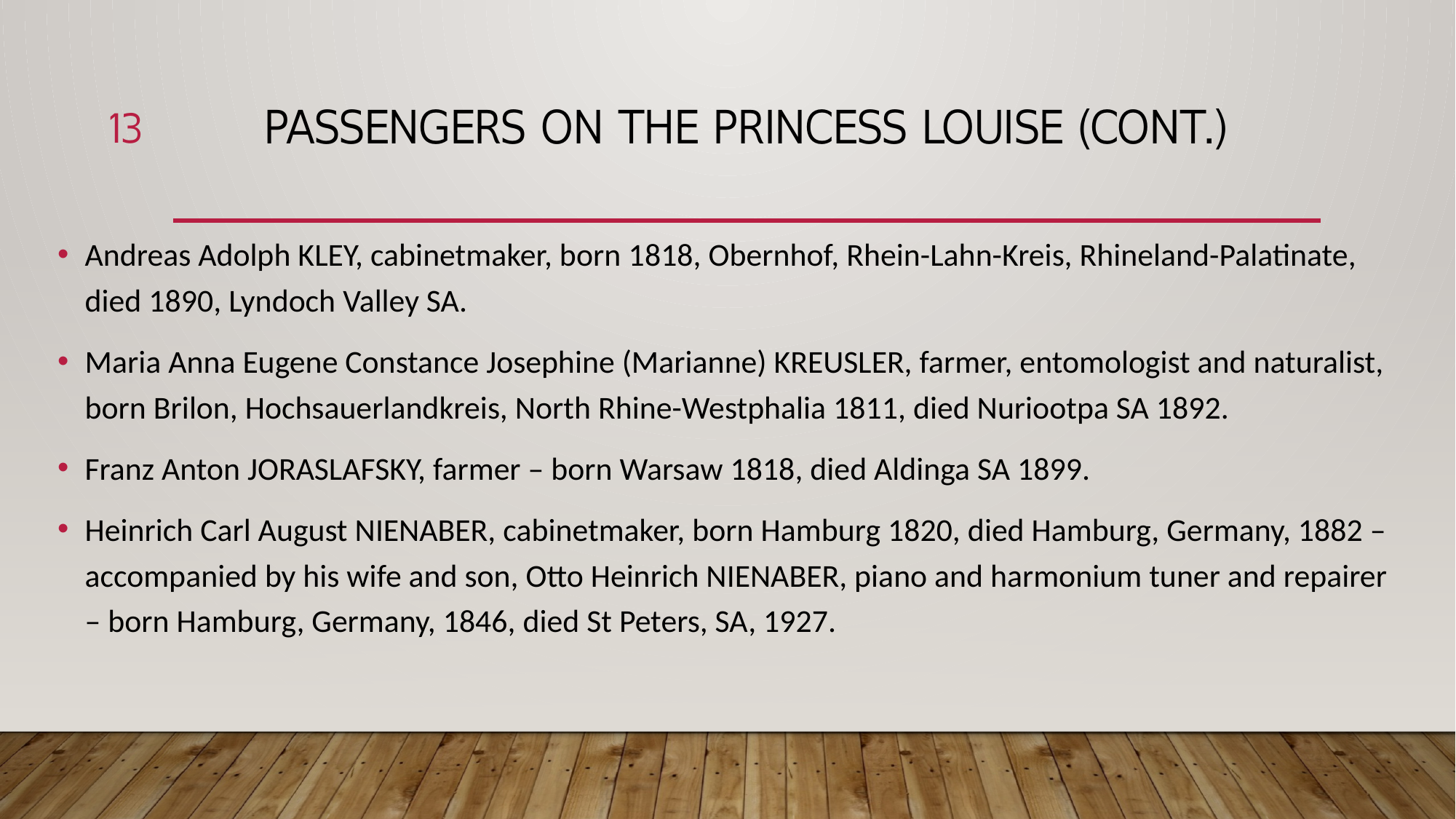

13
# Passengers on the Princess Louise (cont.)
Andreas Adolph KLEY, cabinetmaker, born 1818, Obernhof, Rhein-Lahn-Kreis, Rhineland-Palatinate, died 1890, Lyndoch Valley SA.
Maria Anna Eugene Constance Josephine (Marianne) KREUSLER, farmer, entomologist and naturalist, born Brilon, Hochsauerlandkreis, North Rhine-Westphalia 1811, died Nuriootpa SA 1892.
Franz Anton JORASLAFSKY, farmer – born Warsaw 1818, died Aldinga SA 1899.
Heinrich Carl August NIENABER, cabinetmaker, born Hamburg 1820, died Hamburg, Germany, 1882 – accompanied by his wife and son, Otto Heinrich NIENABER, piano and harmonium tuner and repairer – born Hamburg, Germany, 1846, died St Peters, SA, 1927.